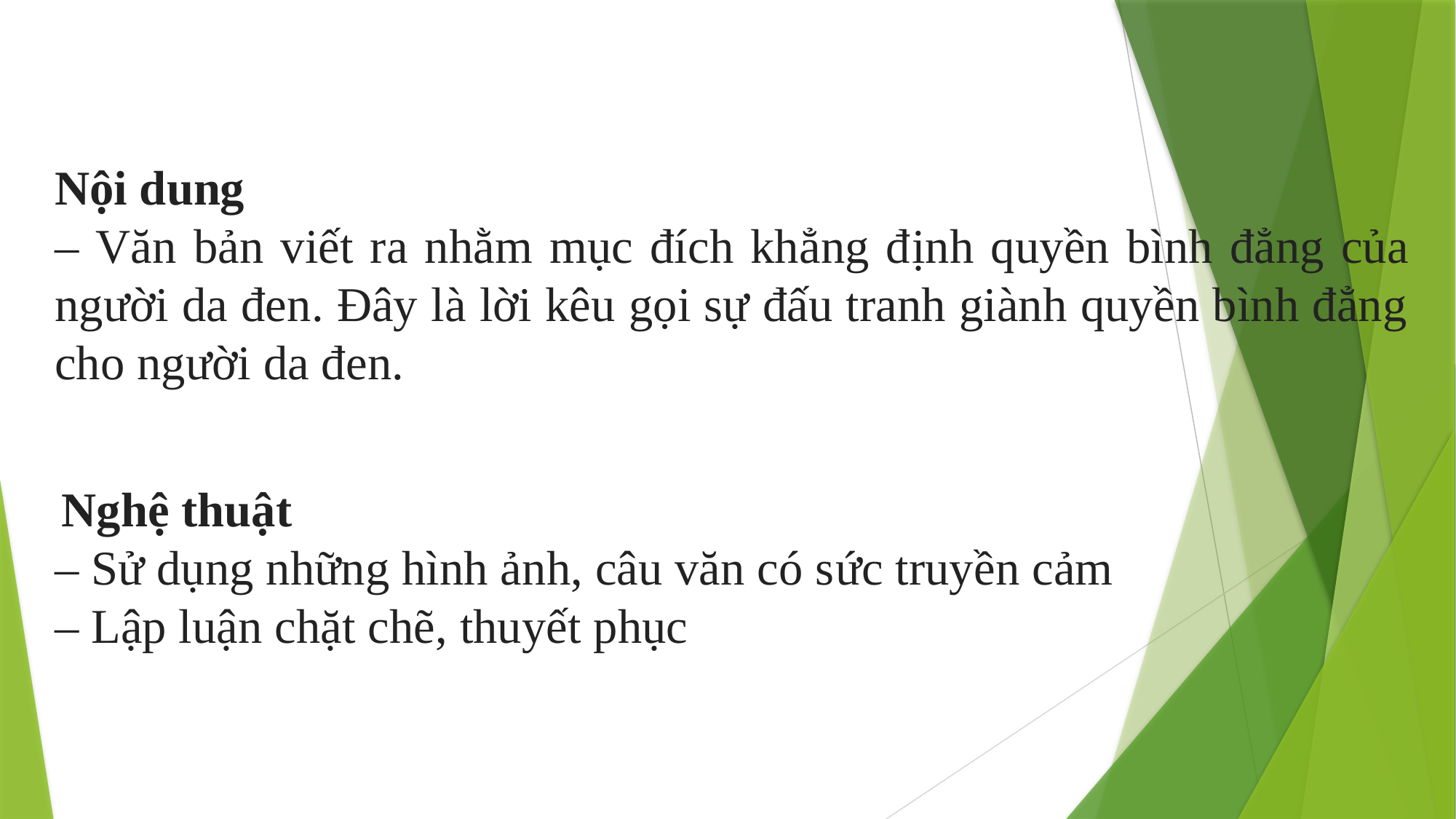

Nội dung
– Văn bản viết ra nhằm mục đích khẳng định quyền bình đẳng của người da đen. Đây là lời kêu gọi sự đấu tranh giành quyền bình đẳng cho người da đen.
 Nghệ thuật
– Sử dụng những hình ảnh, câu văn có sức truyền cảm
– Lập luận chặt chẽ, thuyết phục